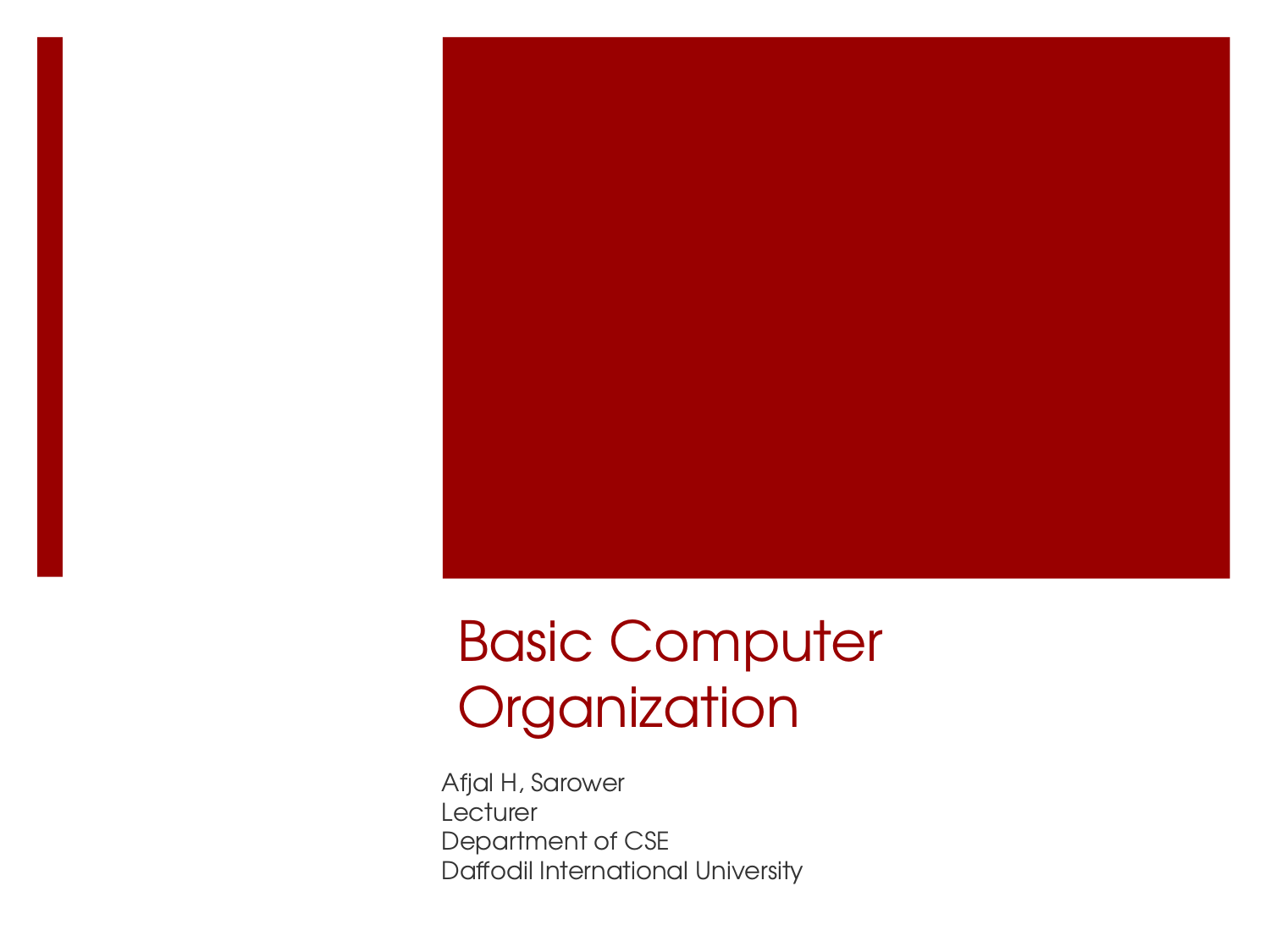

# Basic Computer Organization
Afjal H, Sarower
Lecturer
Department of CSE
Daffodil International University